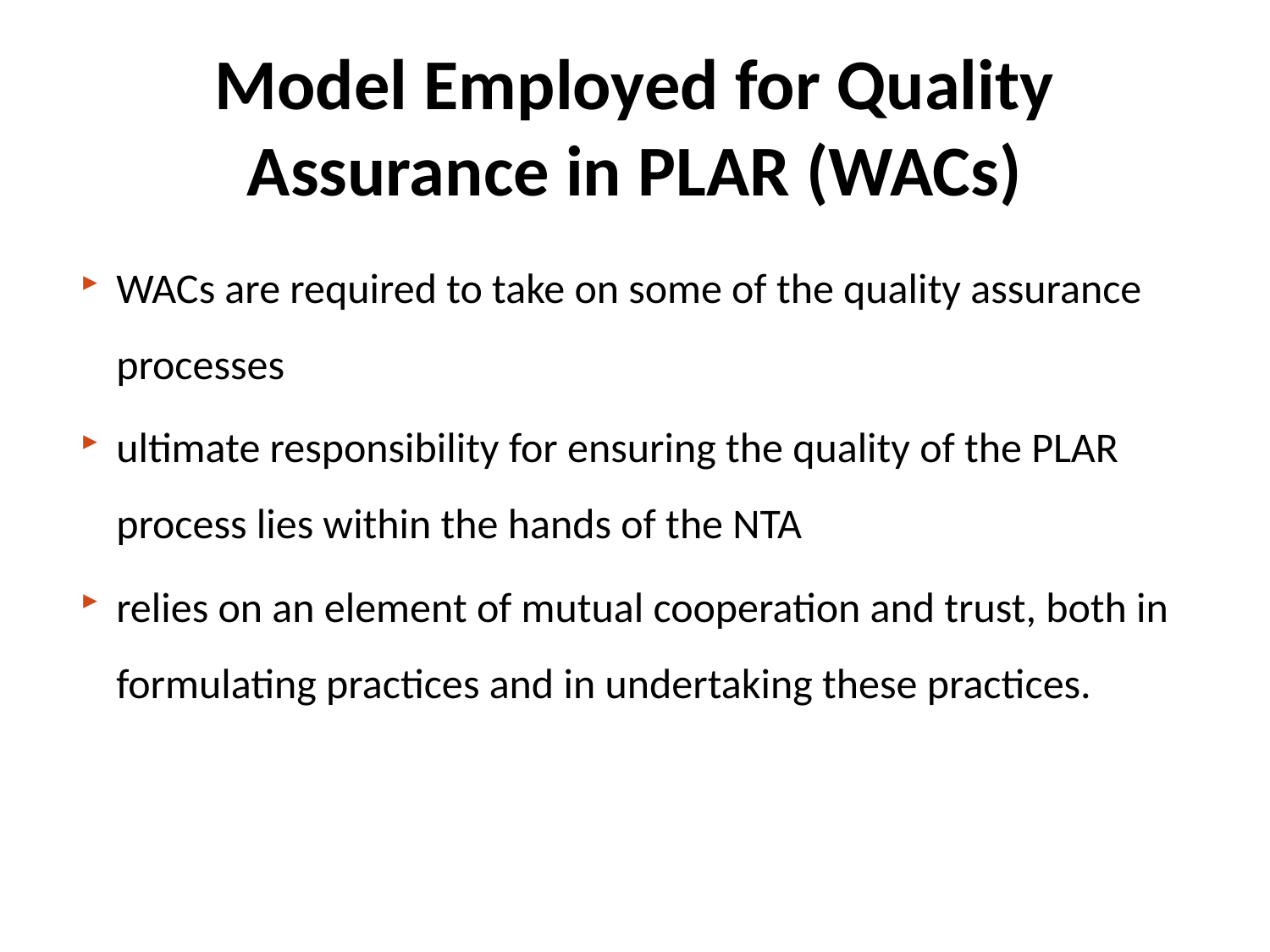

# Model Employed for Quality Assurance in PLAR (WACs)
WACs are required to take on some of the quality assurance processes
ultimate responsibility for ensuring the quality of the PLAR process lies within the hands of the NTA
relies on an element of mutual cooperation and trust, both in formulating practices and in undertaking these practices.